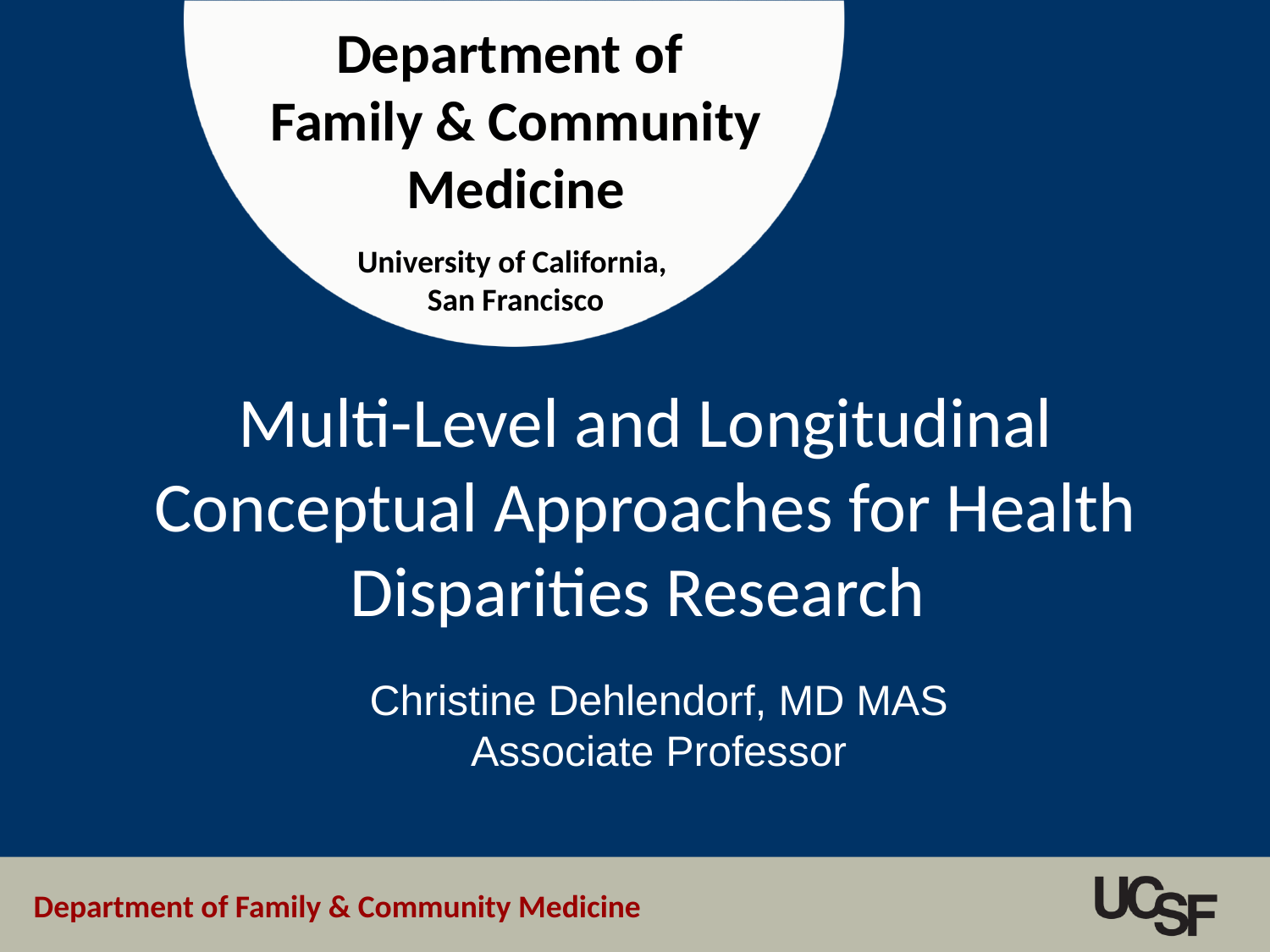

# Multi-Level and Longitudinal Conceptual Approaches for Health Disparities Research
Christine Dehlendorf, MD MAS
Associate Professor